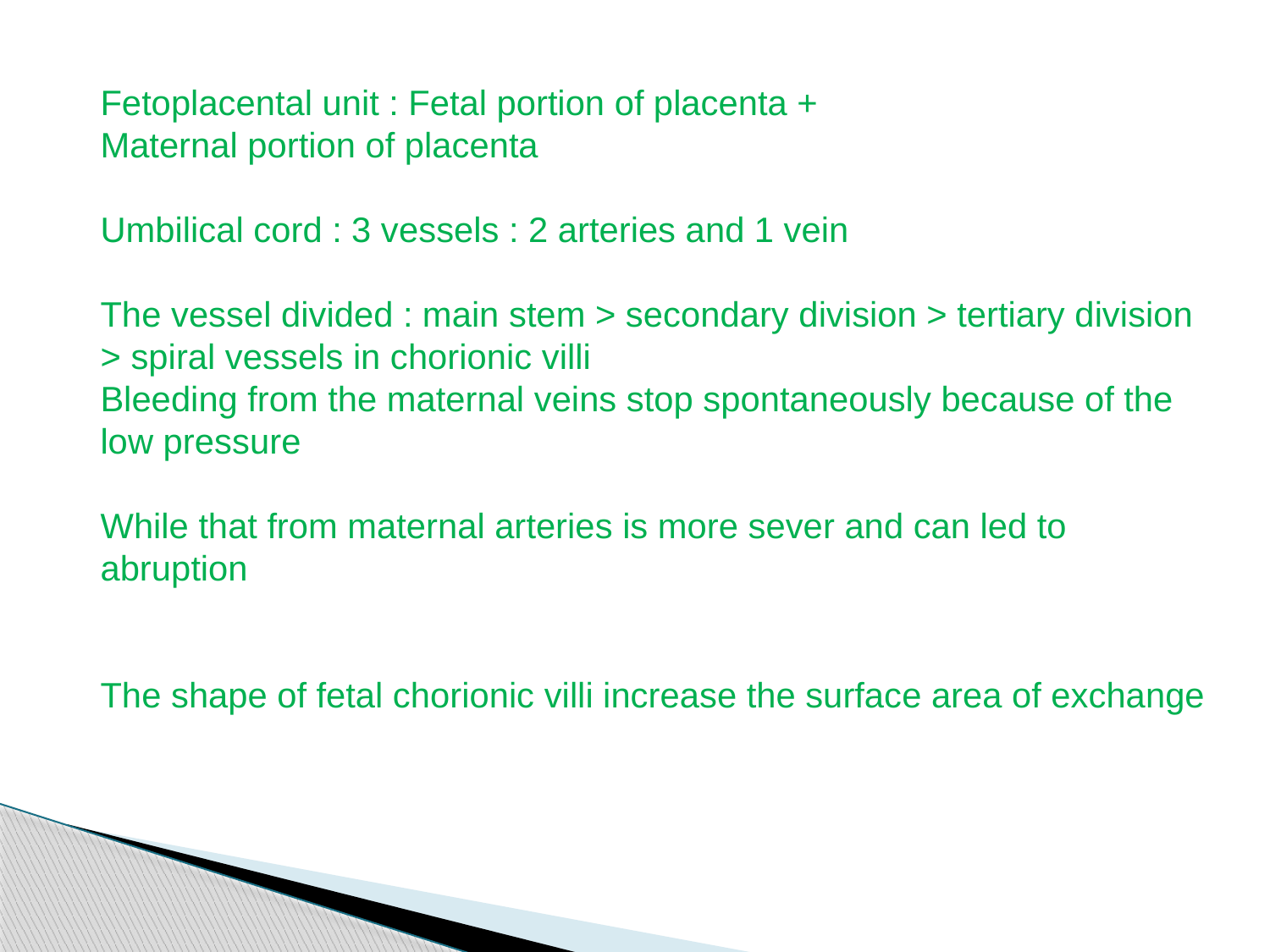

Fetoplacental unit : Fetal portion of placenta +
Maternal portion of placenta

Umbilical cord : 3 vessels : 2 arteries and 1 vein

The vessel divided : main stem > secondary division > tertiary division > spiral vessels in chorionic villi
Bleeding from the maternal veins stop spontaneously because of the low pressure

While that from maternal arteries is more sever and can led to abruption

The shape of fetal chorionic villi increase the surface area of exchange